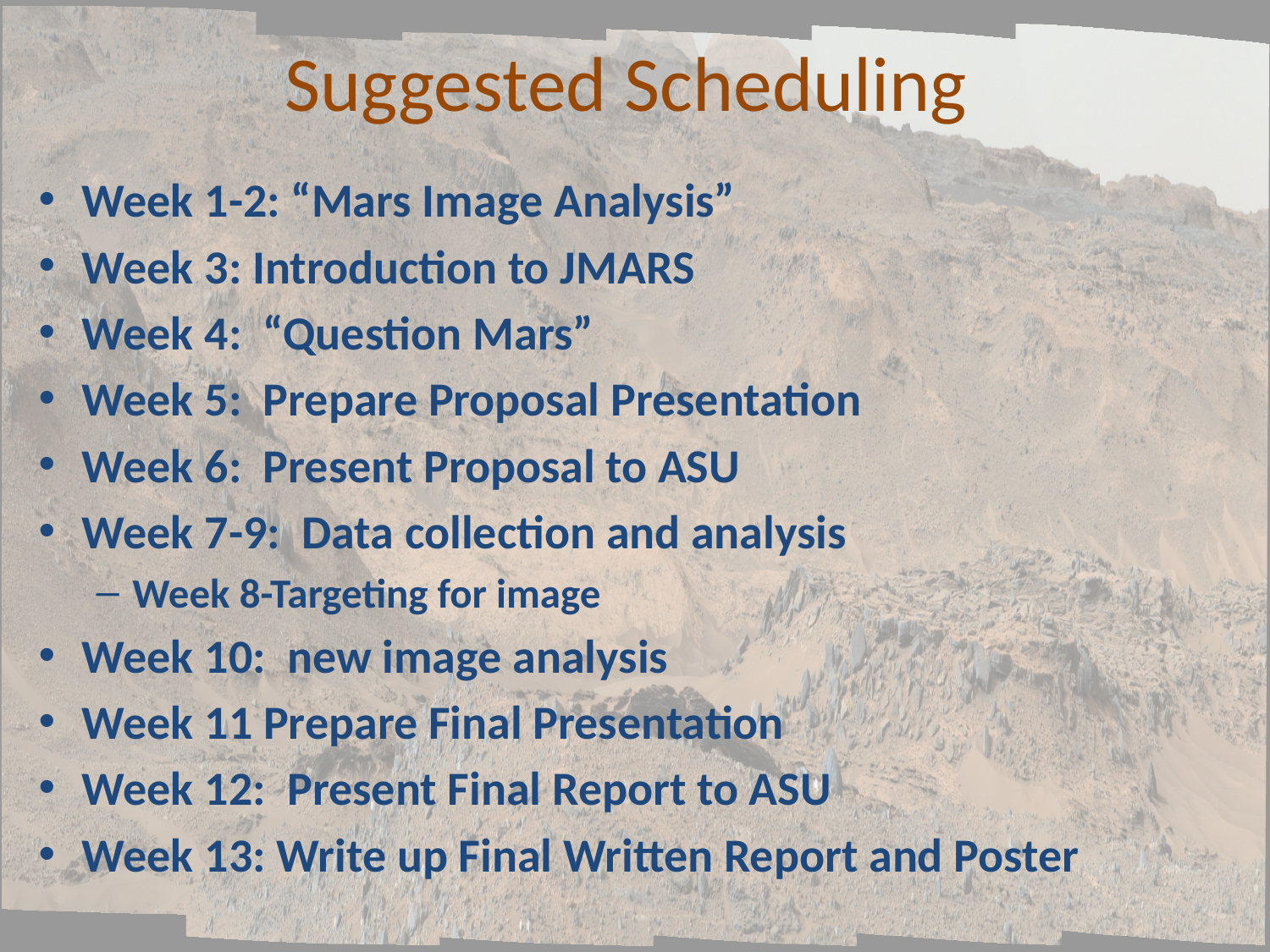

# Suggested Scheduling
Week 1-2: “Mars Image Analysis”
Week 3: Introduction to JMARS
Week 4:  “Question Mars”
Week 5:  Prepare Proposal Presentation
Week 6:  Present Proposal to ASU
Week 7-9:  Data collection and analysis
Week 8-Targeting for image
Week 10:  new image analysis
Week 11 Prepare Final Presentation
Week 12:  Present Final Report to ASU
Week 13: Write up Final Written Report and Poster